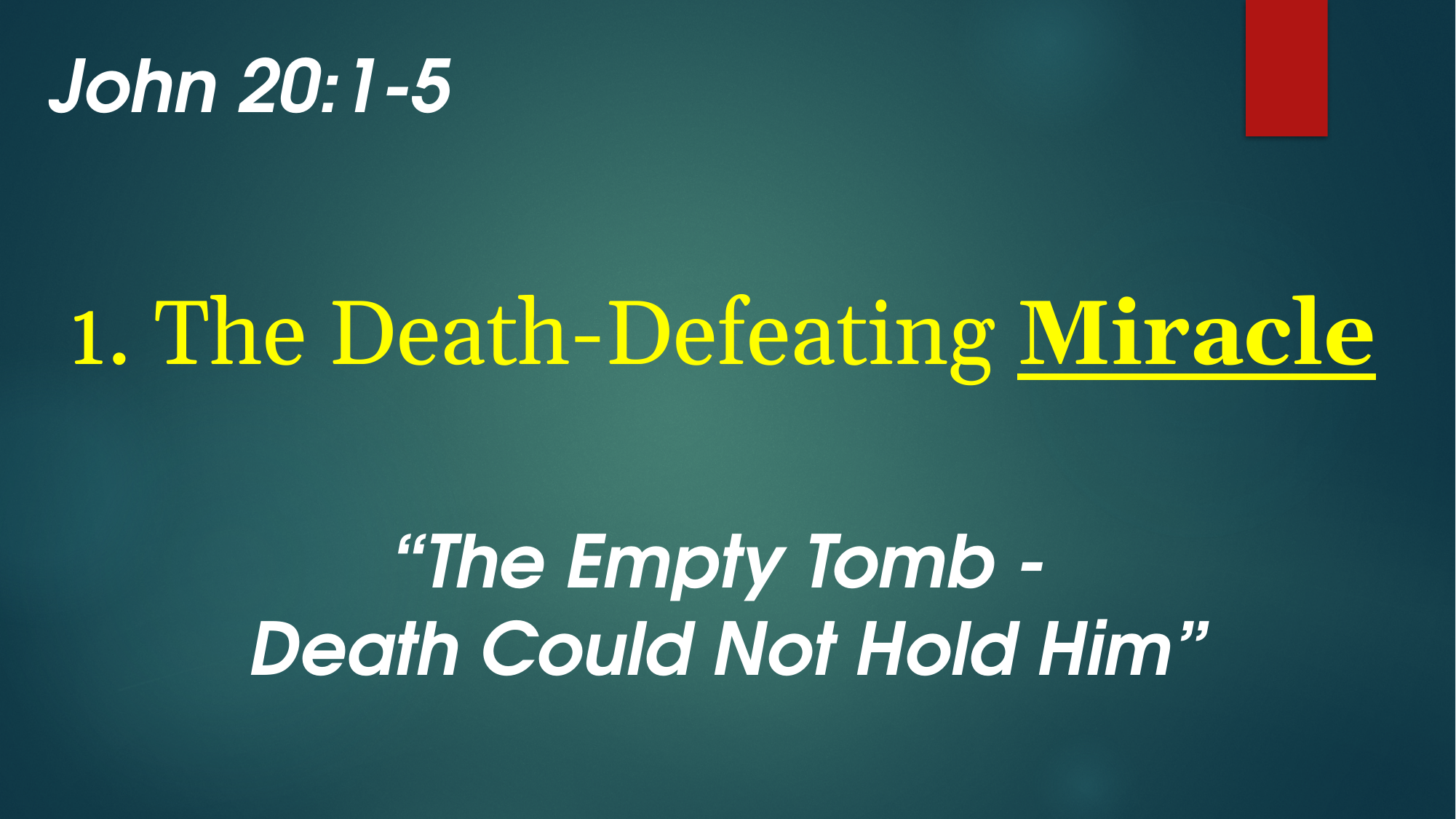

John 20:1-5

1. The Death-Defeating Miracle

“The Empty Tomb -
Death Could Not Hold Him”